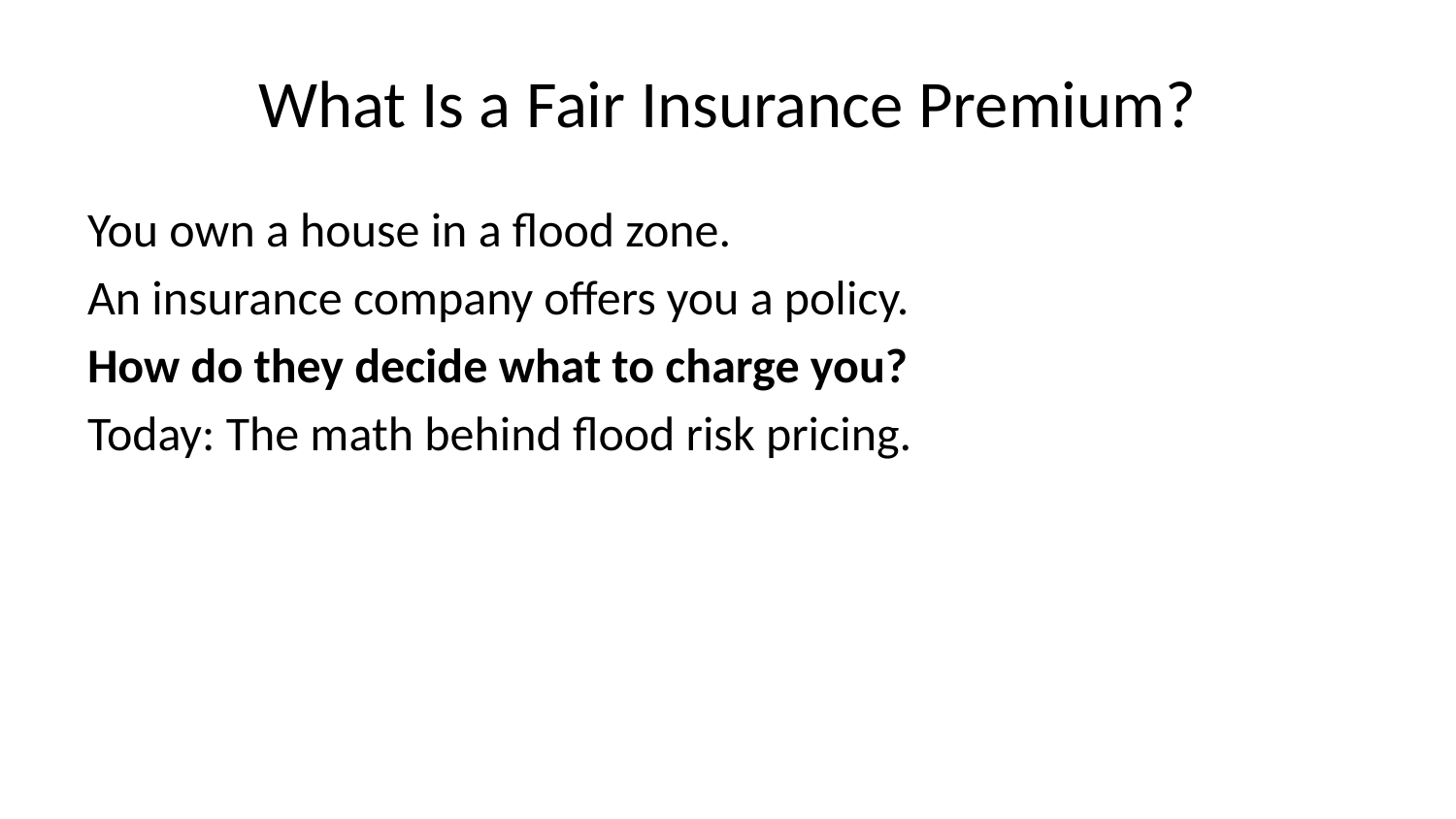

# What Is a Fair Insurance Premium?
You own a house in a flood zone.
An insurance company offers you a policy.
How do they decide what to charge you?
Today: The math behind flood risk pricing.